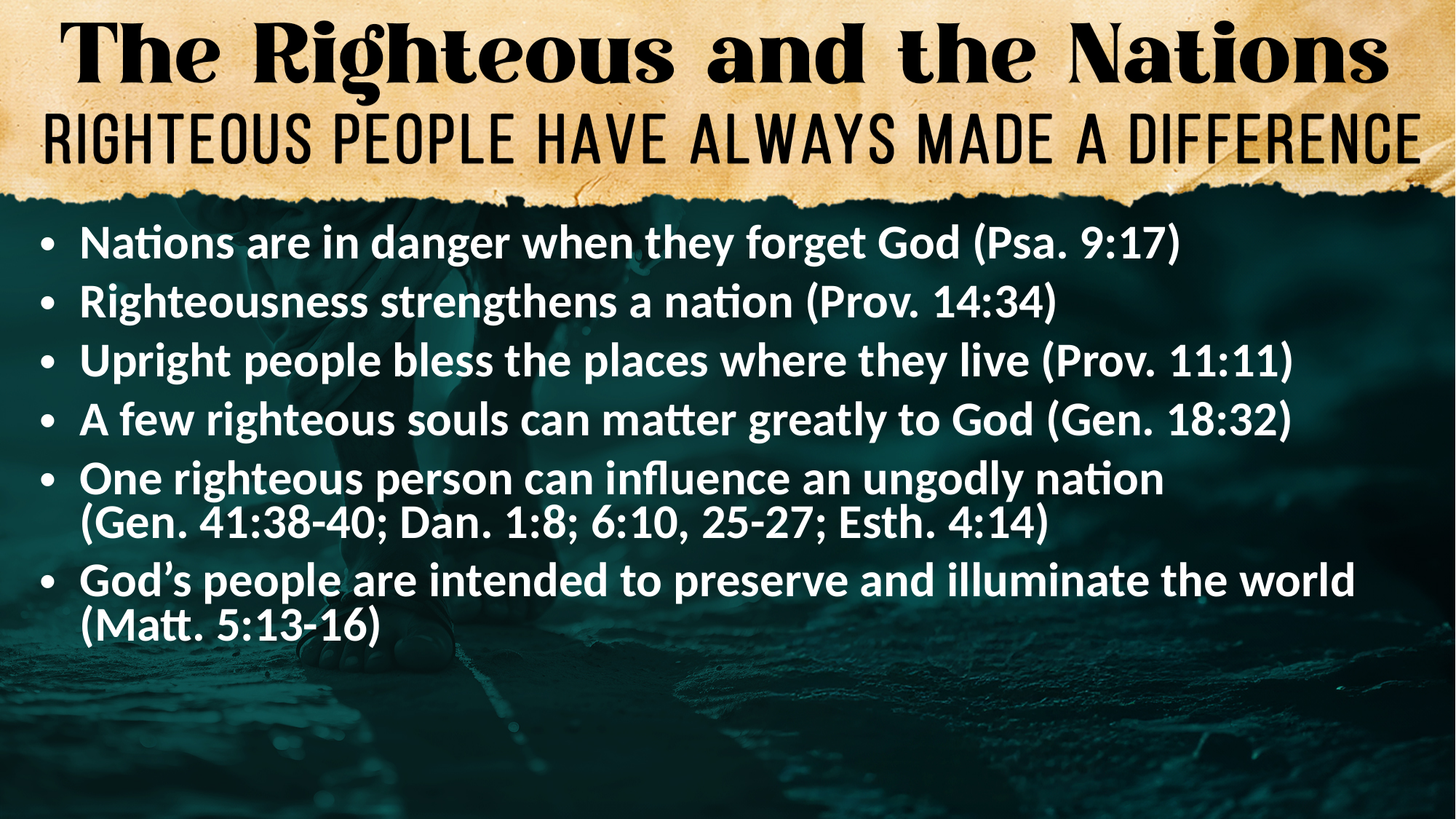

Nations are in danger when they forget God (Psa. 9:17)
Righteousness strengthens a nation (Prov. 14:34)
Upright people bless the places where they live (Prov. 11:11)
A few righteous souls can matter greatly to God (Gen. 18:32)
One righteous person can influence an ungodly nation
(Gen. 41:38-40; Dan. 1:8; 6:10, 25-27; Esth. 4:14)
God’s people are intended to preserve and illuminate the world (Matt. 5:13-16)